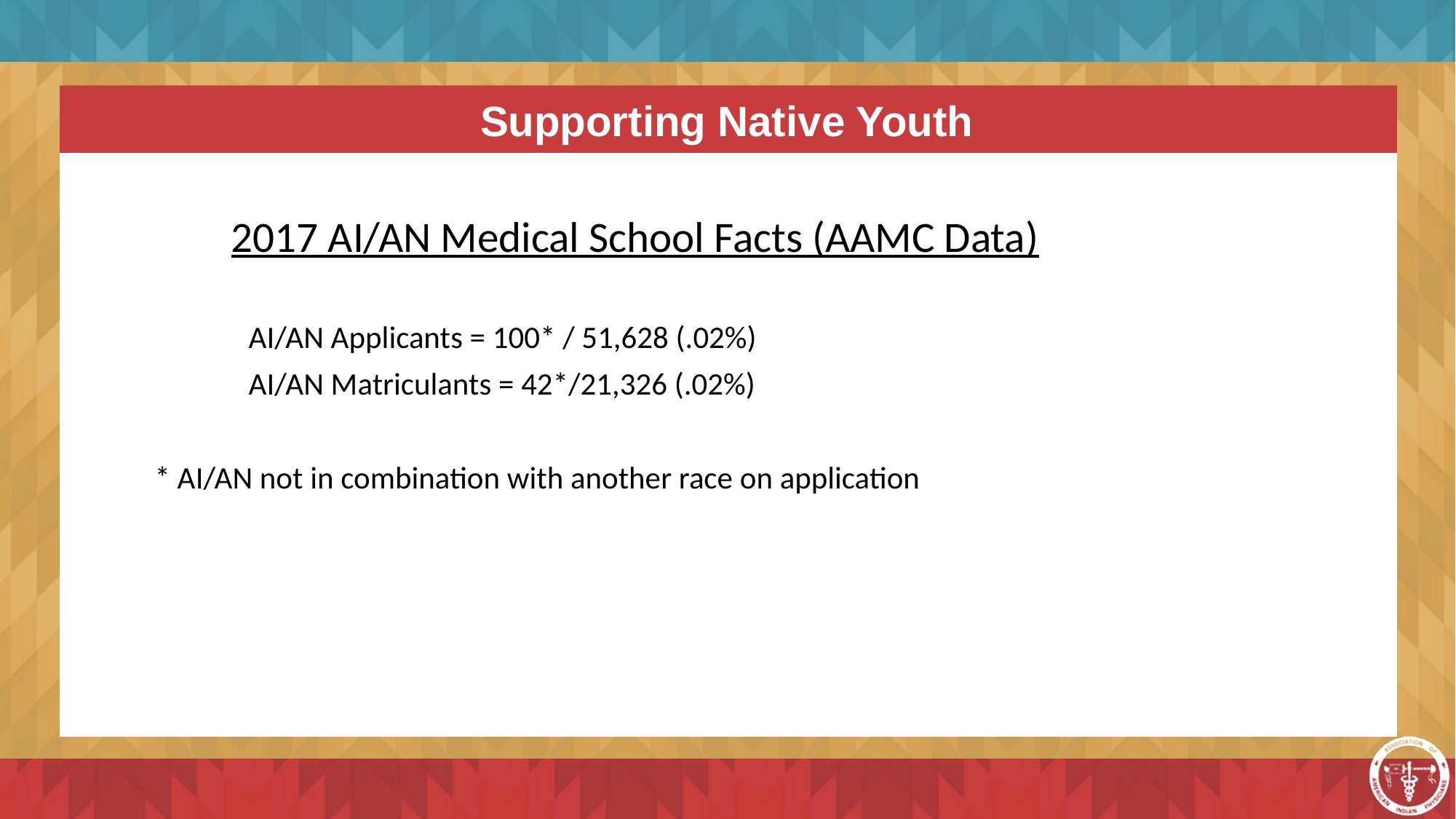

Supporting Native Youth
2017 AI/AN Medical School Facts (AAMC Data)

	AI/AN Applicants = 100* / 51,628 (.02%)
	AI/AN Matriculants = 42*/21,326 (.02%)

* AI/AN not in combination with another race on application